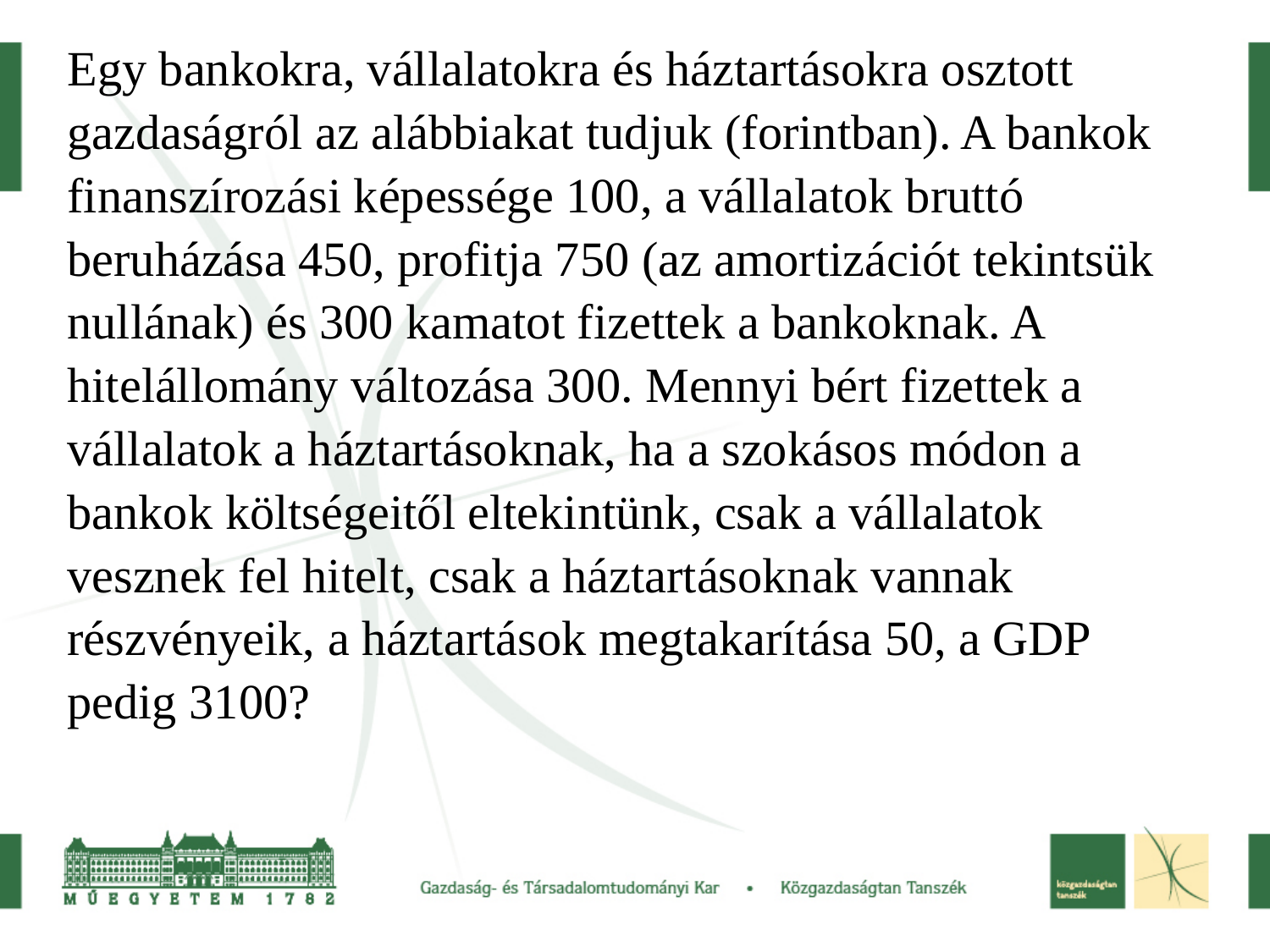

Egy bankokra, vállalatokra és háztartásokra osztott gazdaságról az alábbiakat tudjuk (forintban). A bankok finanszírozási képessége 100, a vállalatok bruttó beruházása 450, profitja 750 (az amortizációt tekintsük nullának) és 300 kamatot fizettek a bankoknak. A hitelállomány változása 300. Mennyi bért fizettek a vállalatok a háztartásoknak, ha a szokásos módon a bankok költségeitől eltekintünk, csak a vállalatok vesznek fel hitelt, csak a háztartásoknak vannak részvényeik, a háztartások megtakarítása 50, a GDP pedig 3100?